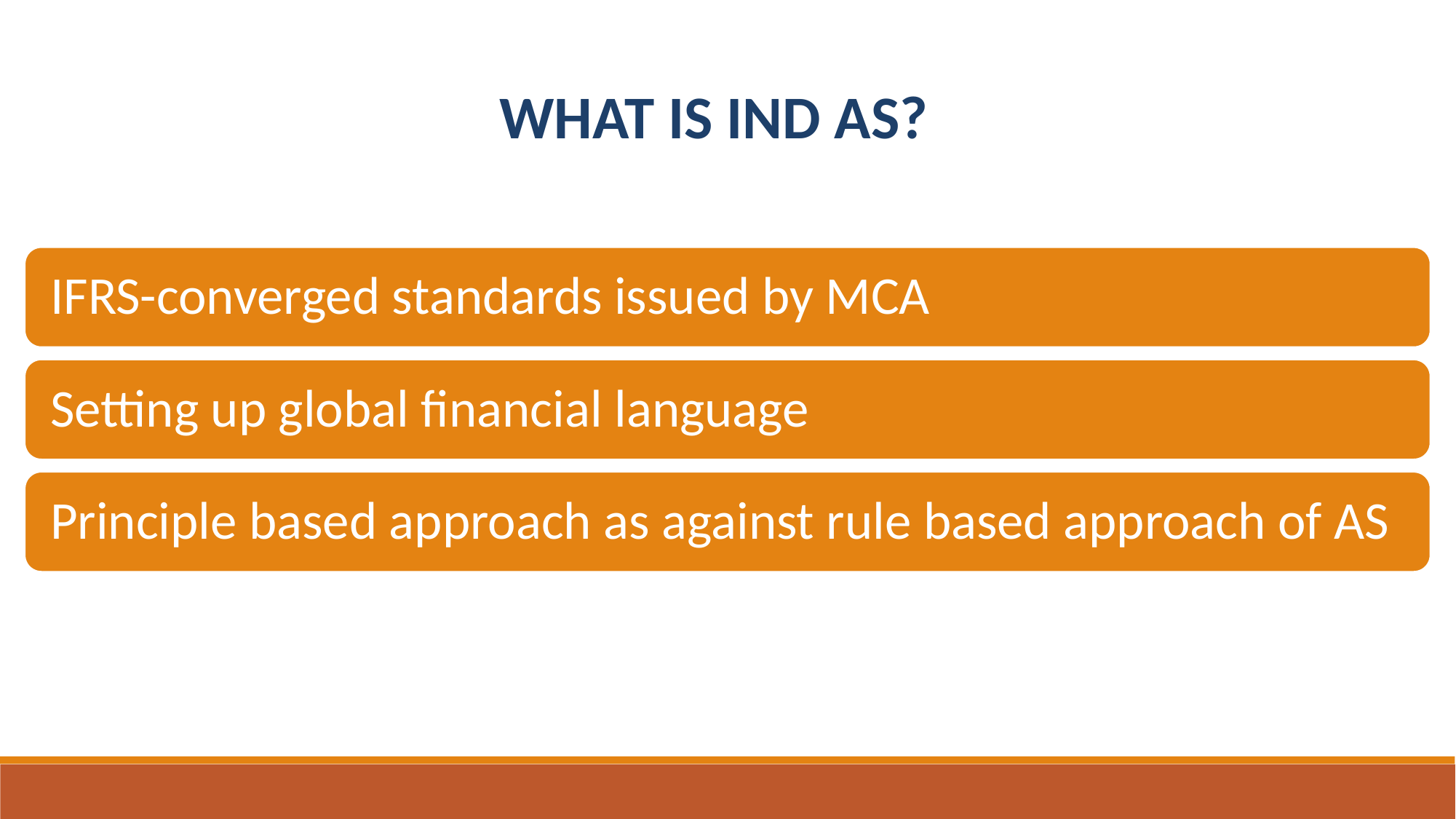

WHAT IS IND AS?
IFRS-converged standards issued by MCA
Setting up global financial language
Principle based approach as against rule based approach of AS